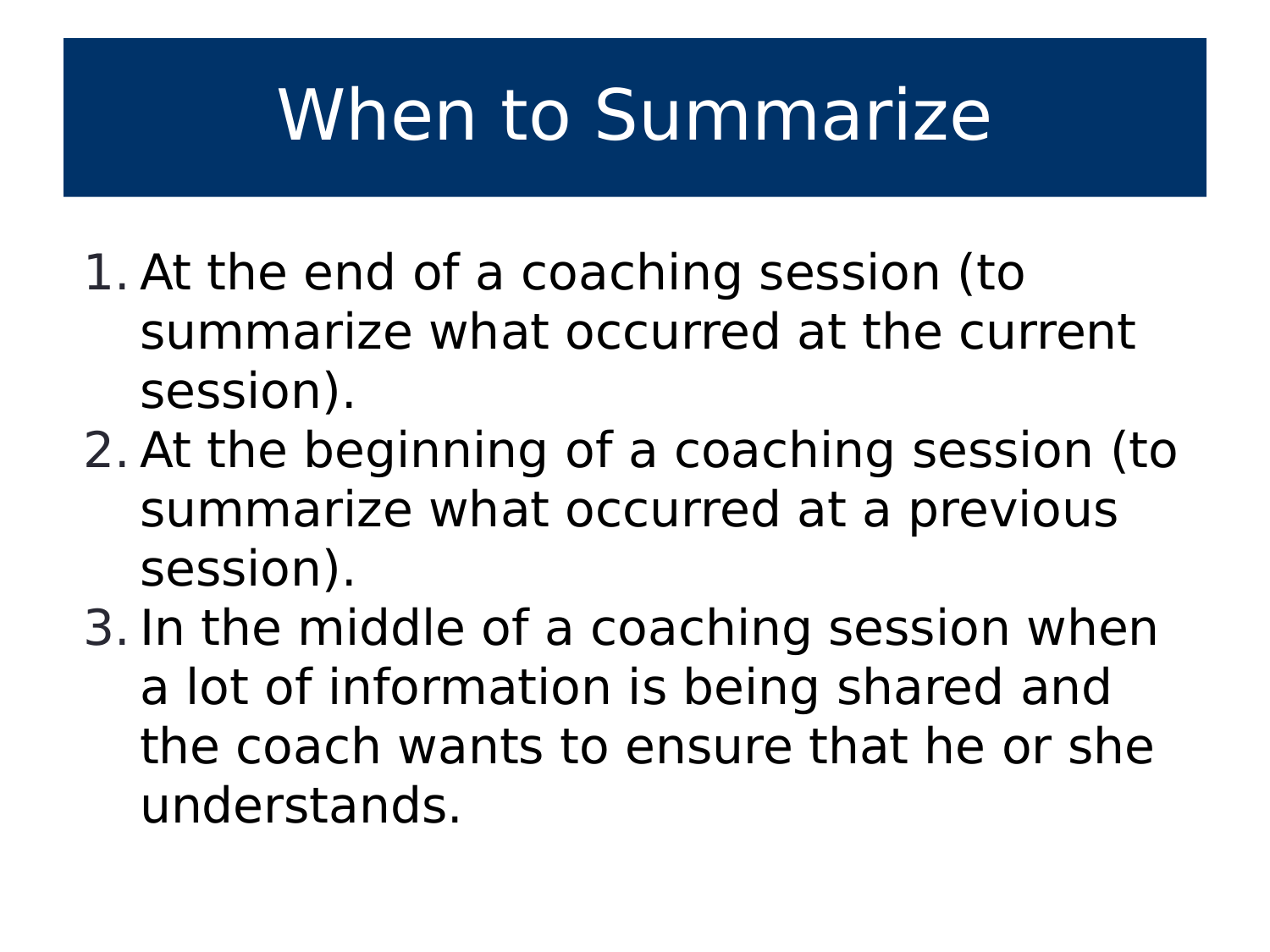

# When to Summarize
At the end of a coaching session (to summarize what occurred at the current session).
At the beginning of a coaching session (to summarize what occurred at a previous session).
In the middle of a coaching session when a lot of information is being shared and the coach wants to ensure that he or she understands.